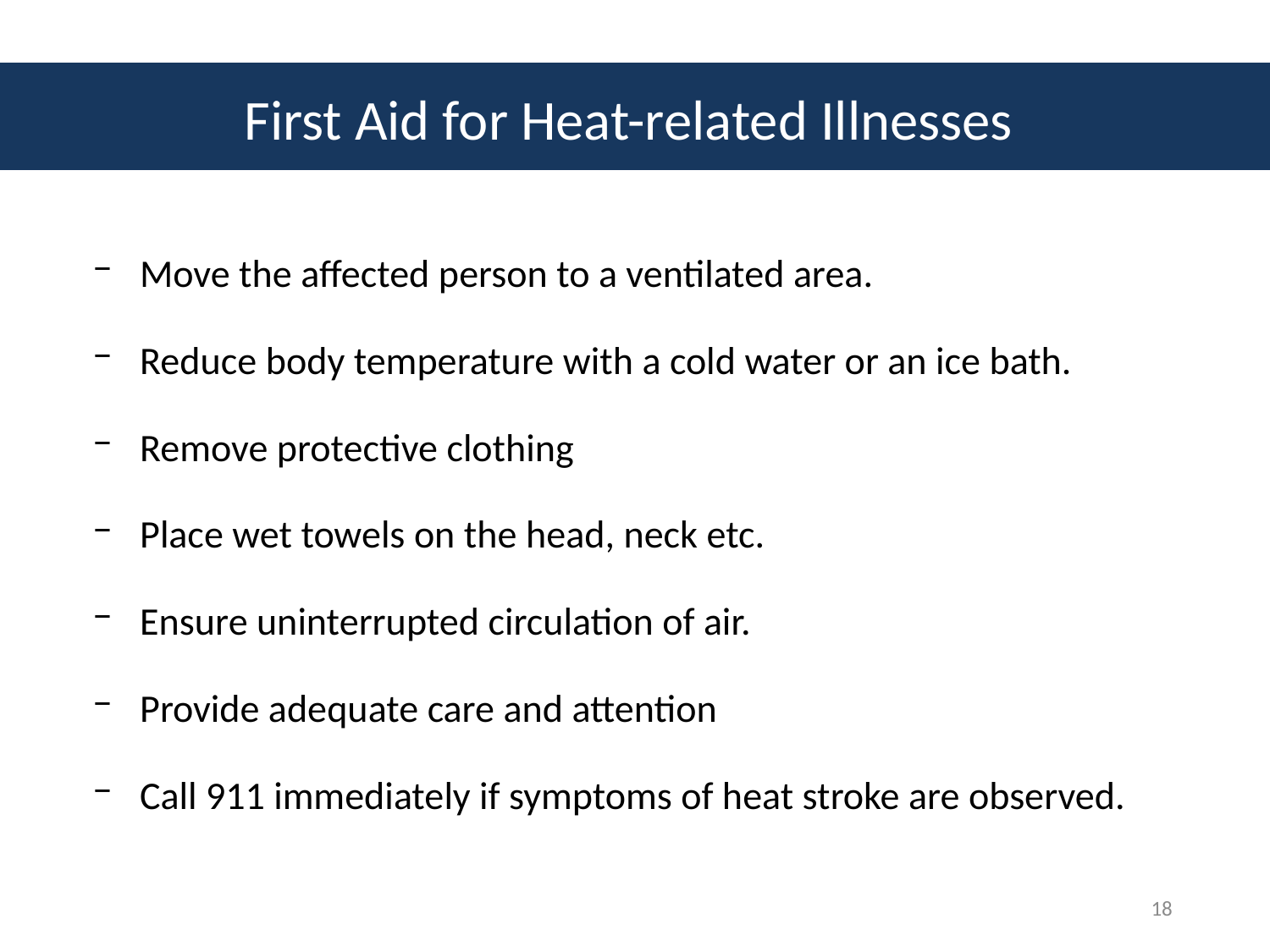

# First Aid for Heat-related Illnesses

Move the affected person to a ventilated area.
Reduce body temperature with a cold water or an ice bath.
Remove protective clothing
Place wet towels on the head, neck etc.
Ensure uninterrupted circulation of air.
Provide adequate care and attention
Call 911 immediately if symptoms of heat stroke are observed.
18